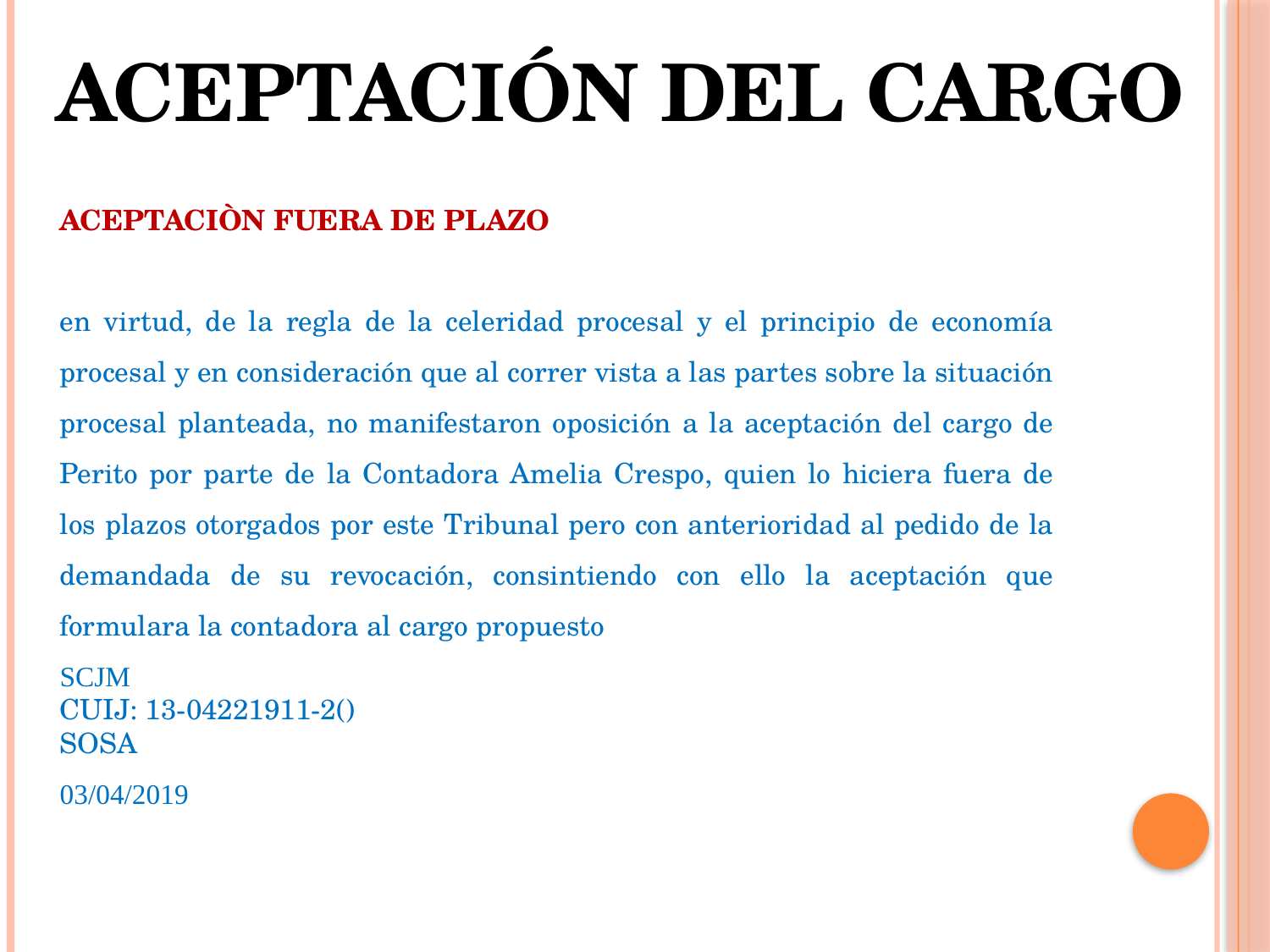

ACEPTACIÓN DEL CARGO

ACEPTACIÒN FUERA DE PLAZO

en virtud, de la regla de la celeridad procesal y el principio de economía procesal y en consideración que al correr vista a las partes sobre la situación procesal planteada, no manifestaron oposición a la aceptación del cargo de Perito por parte de la Contadora Amelia Crespo, quien lo hiciera fuera de los plazos otorgados por este Tribunal pero con anterioridad al pedido de la demandada de su revocación, consintiendo con ello la aceptación que formulara la contadora al cargo propuesto
SCJM
CUIJ: 13-04221911-2()
SOSA
03/04/2019